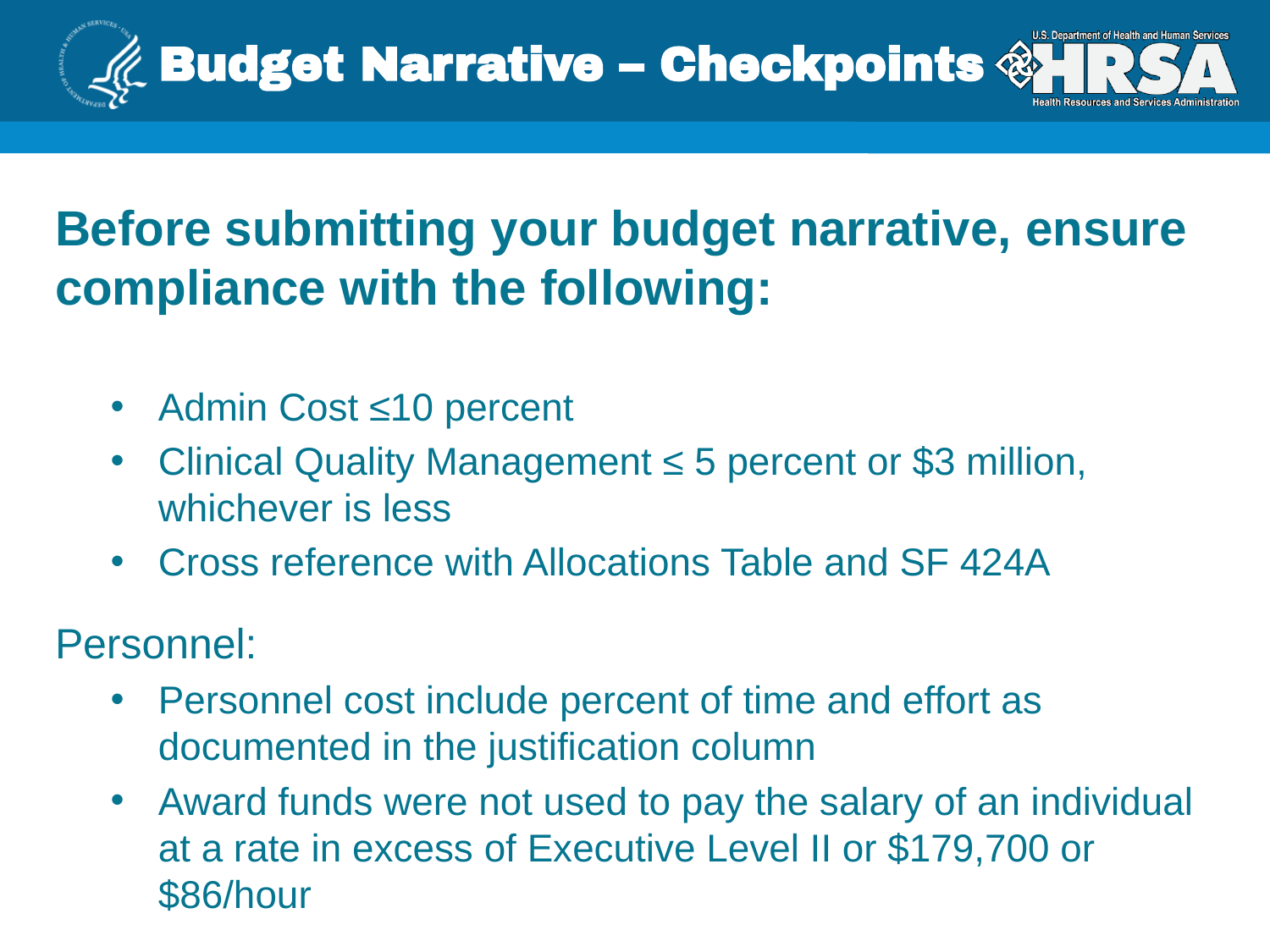

# Budget Narrative – Checkpoints
Before submitting your budget narrative, ensure compliance with the following:

Admin Cost ≤10 percent
Clinical Quality Management ≤ 5 percent or $3 million, whichever is less
Cross reference with Allocations Table and SF 424A

Personnel:
Personnel cost include percent of time and effort as documented in the justification column
Award funds were not used to pay the salary of an individual at a rate in excess of Executive Level II or $179,700 or $86/hour